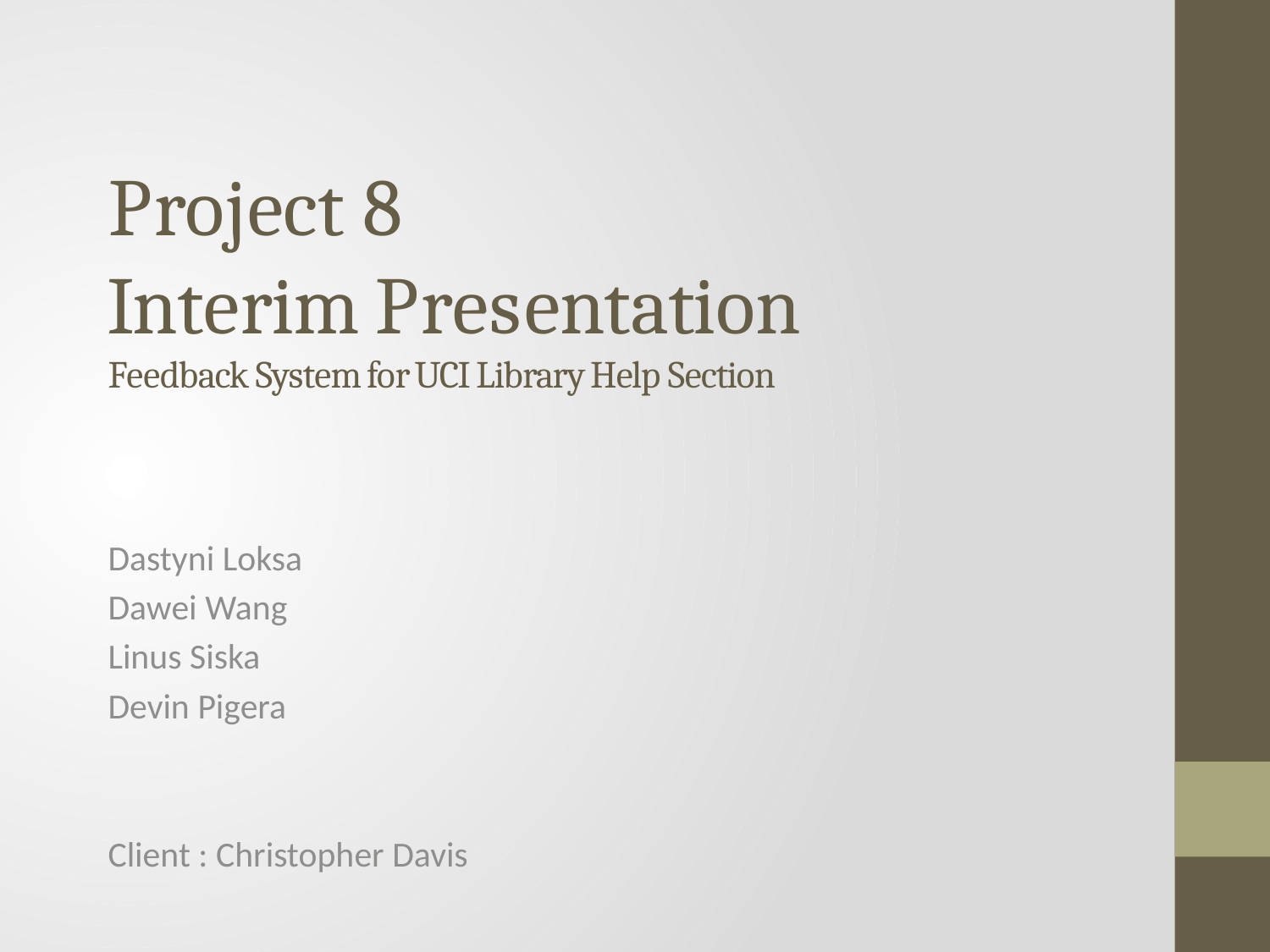

# Project 8 Interim Presentation Feedback System for UCI Library Help Section
Dastyni Loksa
Dawei Wang
Linus Siska
Devin Pigera

Client : Christopher Davis